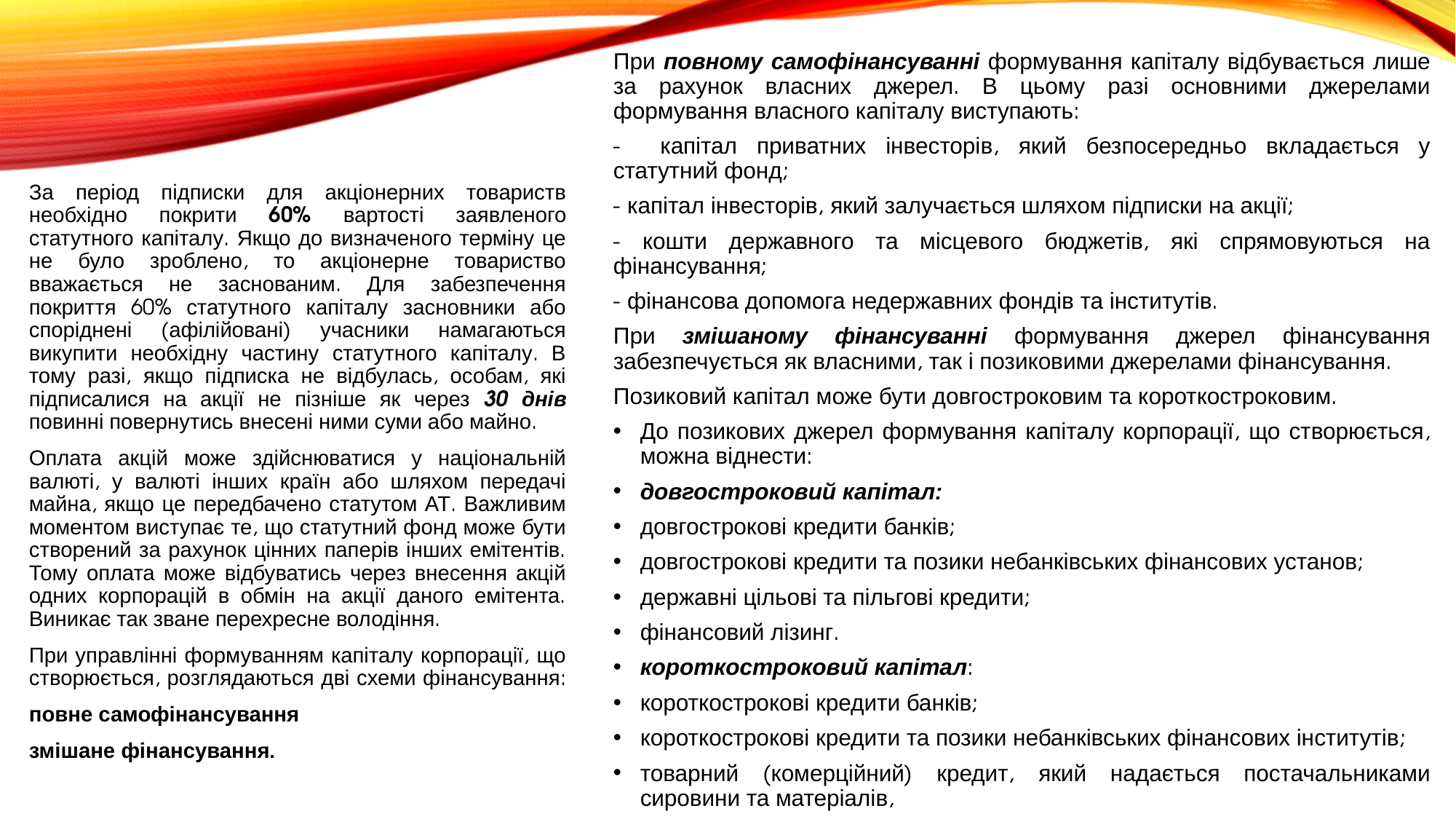

При повному самофінансуванні формування капіталу відбувається лише за рахунок власних джерел. В цьому разі основними джерелами формування власного капіталу виступають:
-  капітал приватних інвесторів, який безпосередньо вкладається у статутний фонд;
- капітал інвесторів, який залучається шляхом підписки на акції;
- кошти державного та місцевого бюджетів, які спрямовуються на фінансування;
- фінансова допомога недержавних фондів та інститутів.
При змішаному фінансуванні формування джерел фінансування забезпечується як власними, так і позиковими джерелами фінансування.
Позиковий капітал може бути довгостроковим та короткостроковим.
До позикових джерел формування капіталу корпорації, що створюєть­ся, можна віднести:
довгостроковий капітал:
довгострокові кредити банків;
довгострокові кредити та позики небанківських фінансових установ;
державні цільові та пільгові кредити;
фінансовий лізинг.
короткостроковий капітал:
короткострокові кредити банків;
короткострокові кредити та позики небанківських фінансових ін­ститутів;
товарний (комерційний) кредит, який надається постачальниками сировини та матеріалів,

За період підписки для акціонерних товариств необхідно покрити 60% вартості заявленого статутного капіталу. Якщо до визначеного тер­міну це не було зроблено, то акціонерне товариство вважається не засно­ваним. Для забезпечення покриття 60% статутного капіталу засновники або споріднені (афілійовані) учасники намагаються викупити необхідну частину статутного капіталу. В тому разі, якщо підписка не відбулась, особам, які підписалися на акції не пізніше як через 30 днів повинні повернутись внесені ними суми або майно.
Оплата акцій може здійснюватися у національній валюті, у валюті ін­ших країн або шляхом передачі майна, якщо це передбачено статутом АТ. Важливим моментом виступає те, що статутний фонд може бути створений за рахунок цінних паперів інших емітентів. Тому оплата може відбуватись через внесення акцій одних корпорацій в обмін на акції даного емітента. Виникає так зване перехресне володіння.
При управлінні формуванням капіталу корпорації, що створюється, розглядаються дві схеми фінансування:
повне самофінансування
змі­шане фінансування.